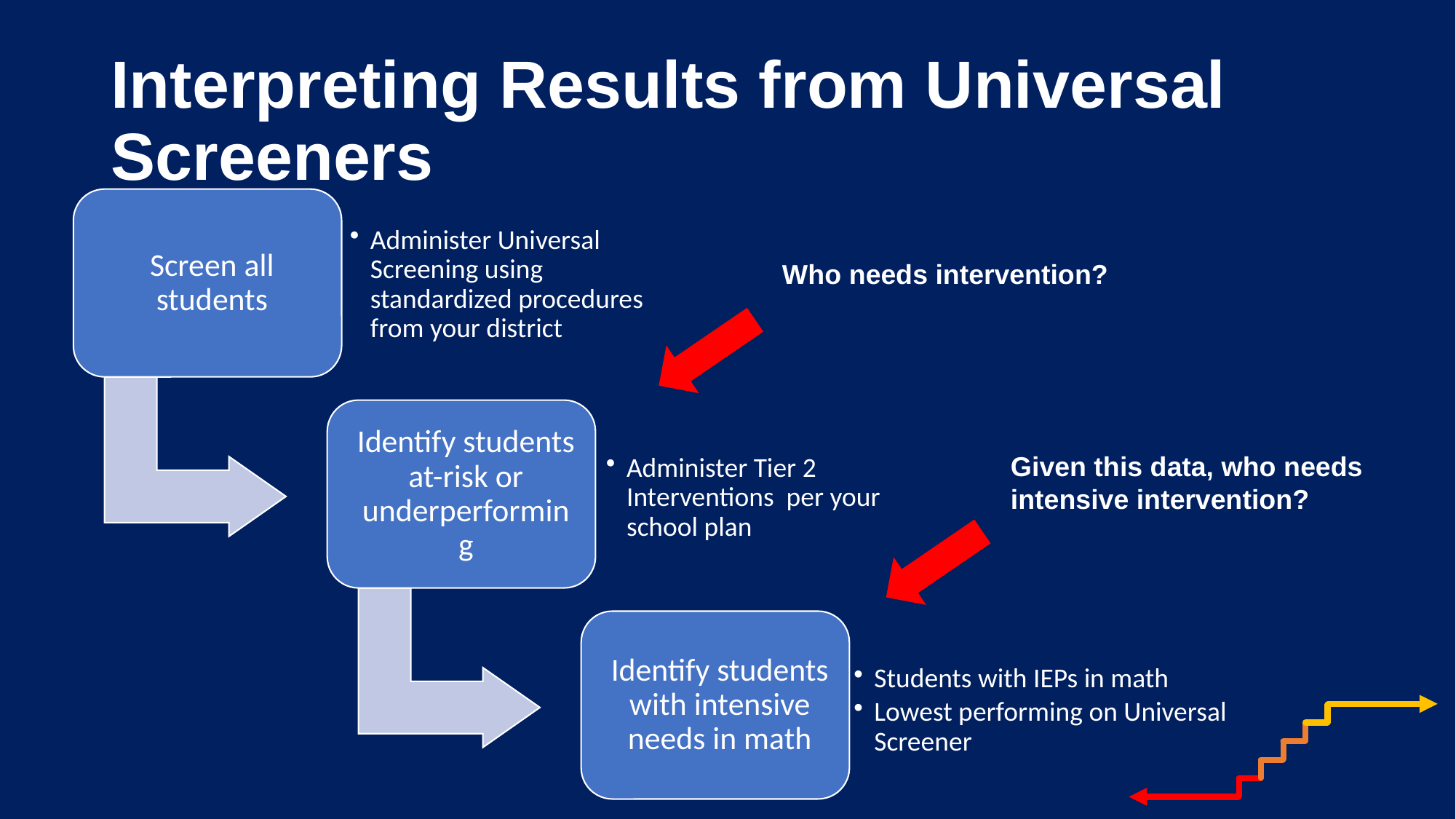

# Interpreting Results from Universal Screeners
Screen all students
Administer Universal Screening using standardized procedures from your district
Identify students at-risk or underperforming
Administer Tier 2 Interventions  per your school plan
Identify students with intensive needs in math
Students with IEPs in math
Lowest performing on Universal Screener
Who needs intervention?

Given this data, who needs intensive intervention?